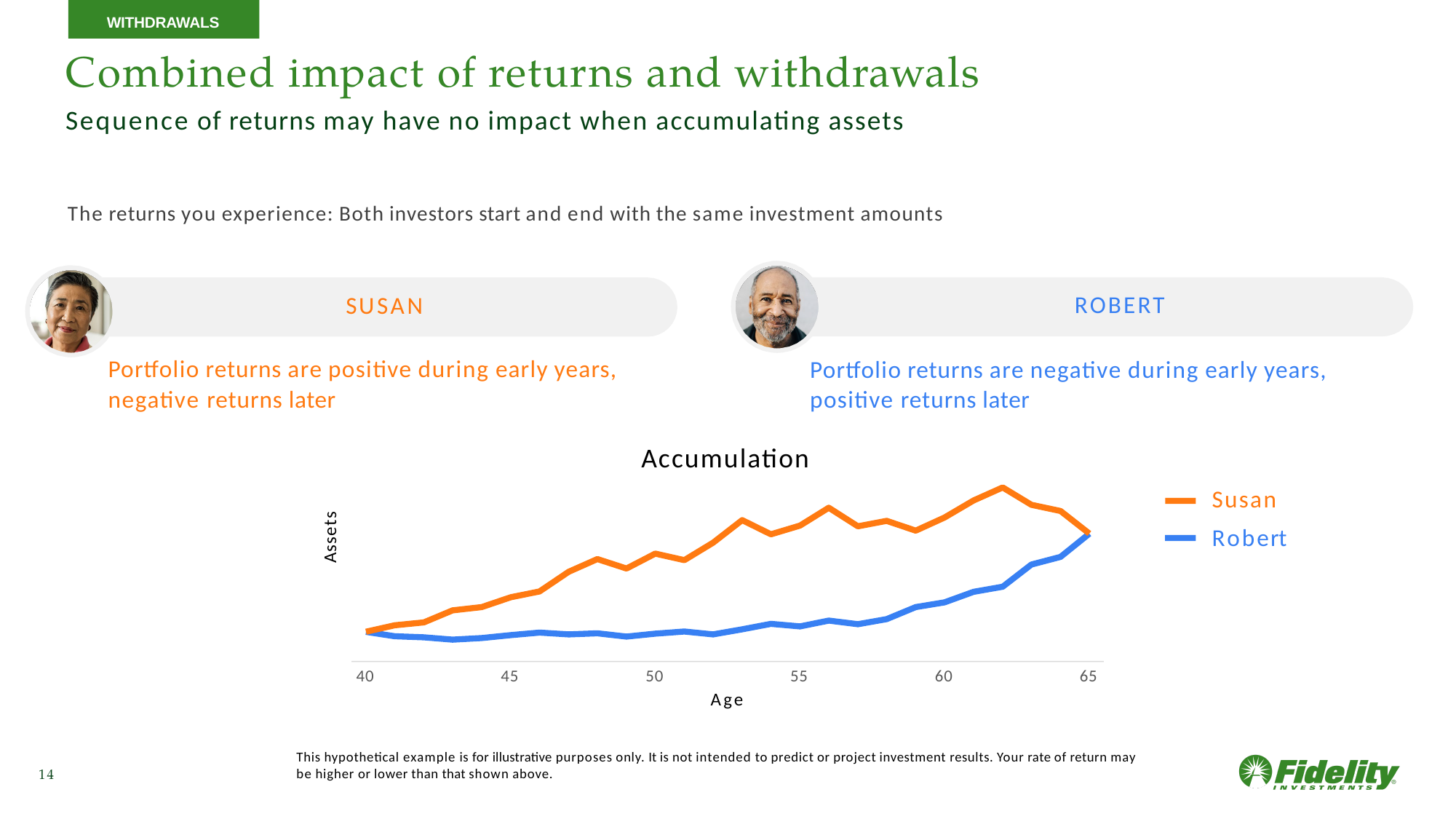

WITHDRAWALS
# Combined impact of returns and withdrawals
Sequence of returns may have no impact when accumulating assets
The returns you experience: Both investors start and end with the same investment amounts

ROBERT
SUSAN
Portfolio returns are positive during early years,  negative returns later
Portfolio returns are negative during early years,  positive returns later

Accumulation
Susan  Robert

Assets

40
45
50
55
60
65
Age
This hypothetical example is for illustrative purposes only. It is not intended to predict or project investment results. Your rate of return may  be higher or lower than that shown above.
14